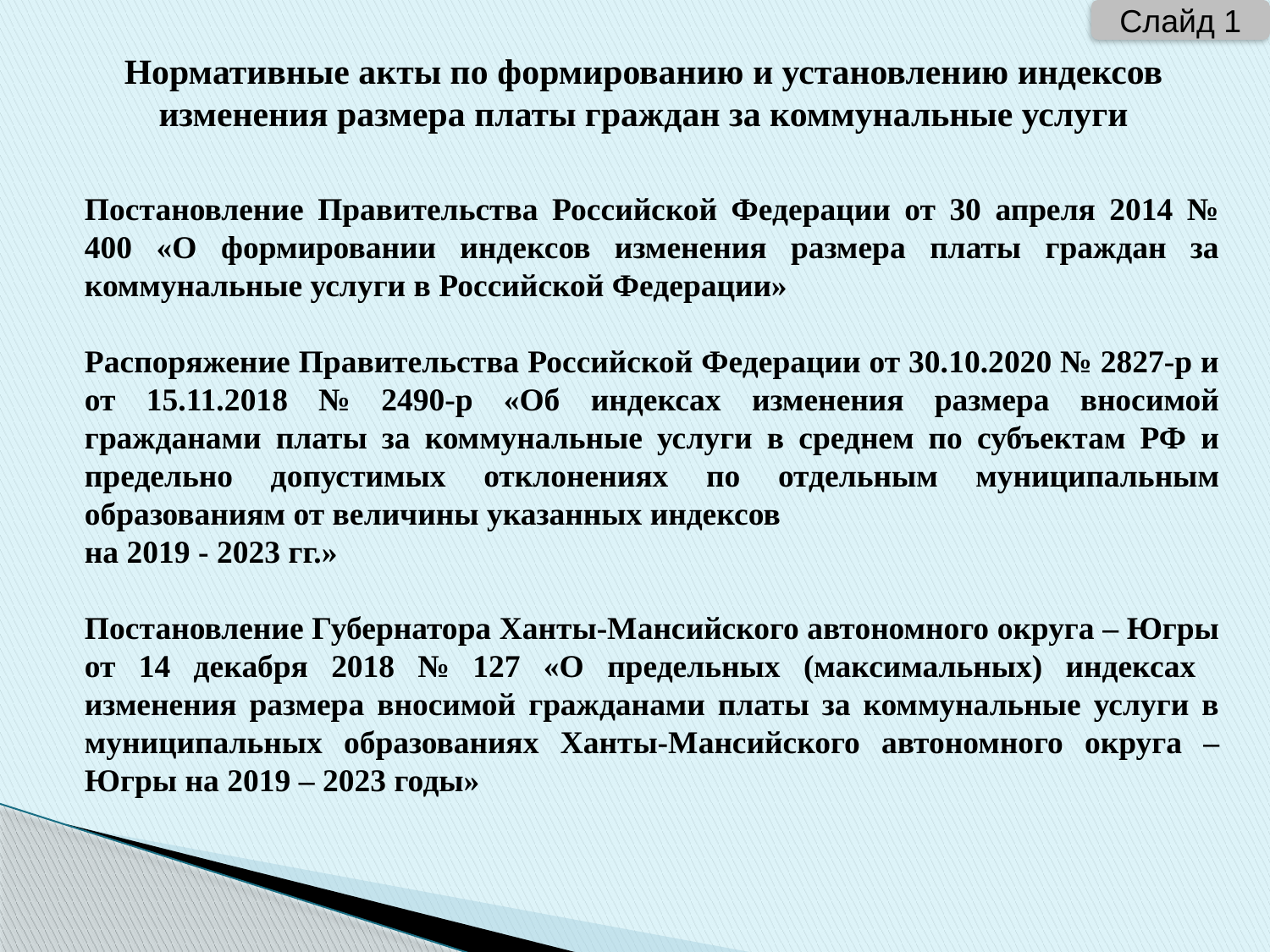

Слайд 1
# Нормативные акты по формированию и установлению индексов изменения размера платы граждан за коммунальные услуги
Постановление Правительства Российской Федерации от 30 апреля 2014 № 400 «О формировании индексов изменения размера платы граждан за коммунальные услуги в Российской Федерации»

Распоряжение Правительства Российской Федерации от 30.10.2020 № 2827-р и от 15.11.2018 № 2490-р «Об индексах изменения размера вносимой гражданами платы за коммунальные услуги в среднем по субъектам РФ и предельно допустимых отклонениях по отдельным муниципальным образованиям от величины указанных индексов
на 2019 - 2023 гг.»

Постановление Губернатора Ханты-Мансийского автономного округа – Югры от 14 декабря 2018 № 127 «О предельных (максимальных) индексах  изменения размера вносимой гражданами платы за коммунальные услуги в муниципальных образованиях Ханты-Мансийского автономного округа –Югры на 2019 – 2023 годы»